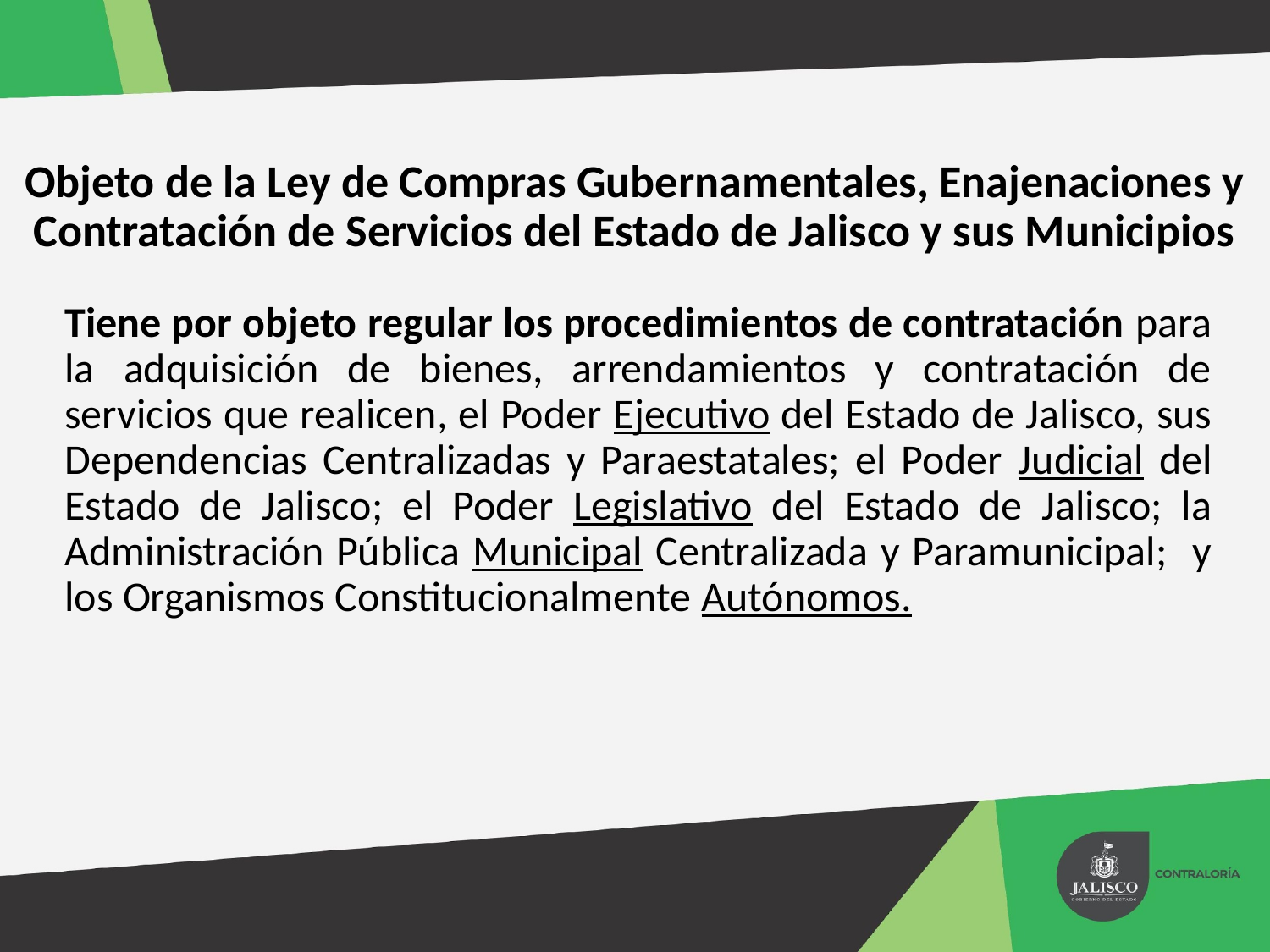

Objeto de la Ley de Compras Gubernamentales, Enajenaciones y Contratación de Servicios del Estado de Jalisco y sus Municipios
Tiene por objeto regular los procedimientos de contratación para la adquisición de bienes, arrendamientos y contratación de servicios que realicen, el Poder Ejecutivo del Estado de Jalisco, sus Dependencias Centralizadas y Paraestatales; el Poder Judicial del Estado de Jalisco; el Poder Legislativo del Estado de Jalisco; la Administración Pública Municipal Centralizada y Paramunicipal;  y los Organismos Constitucionalmente Autónomos.